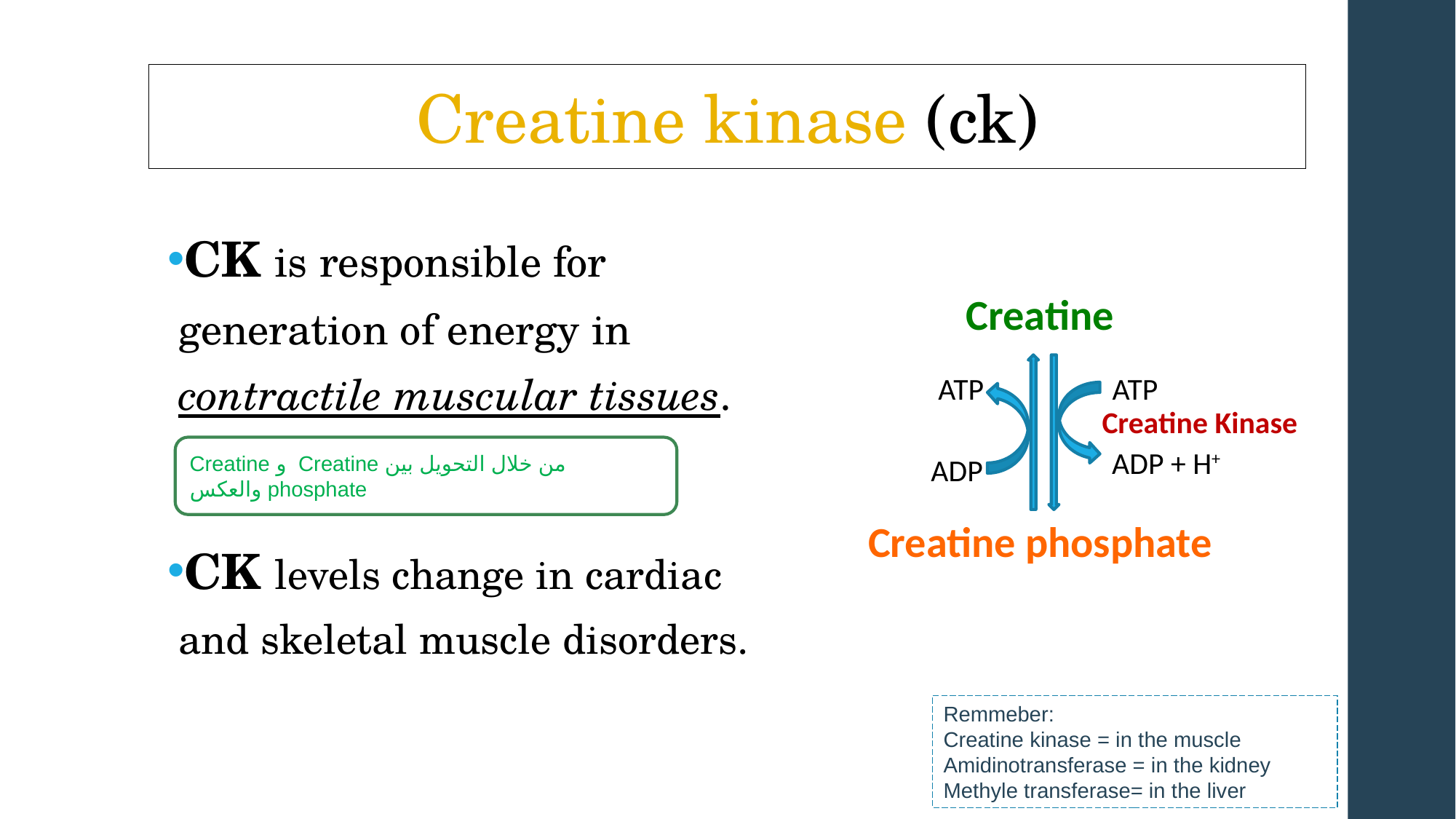

# Creatine kinase (ck)
CK is responsible for generation of energy in contractile muscular tissues.

CK levels change in cardiac and skeletal muscle disorders.
Creatine

ATP
ATP

Creatine Kinase
ADP + H+
ADP
Creatine phosphate

من خلال التحويل بين Creatine  و Creatine phosphate والعكس
Remmeber:
Creatine kinase = in the muscle
Amidinotransferase = in the kidney
Methyle transferase= in the liver